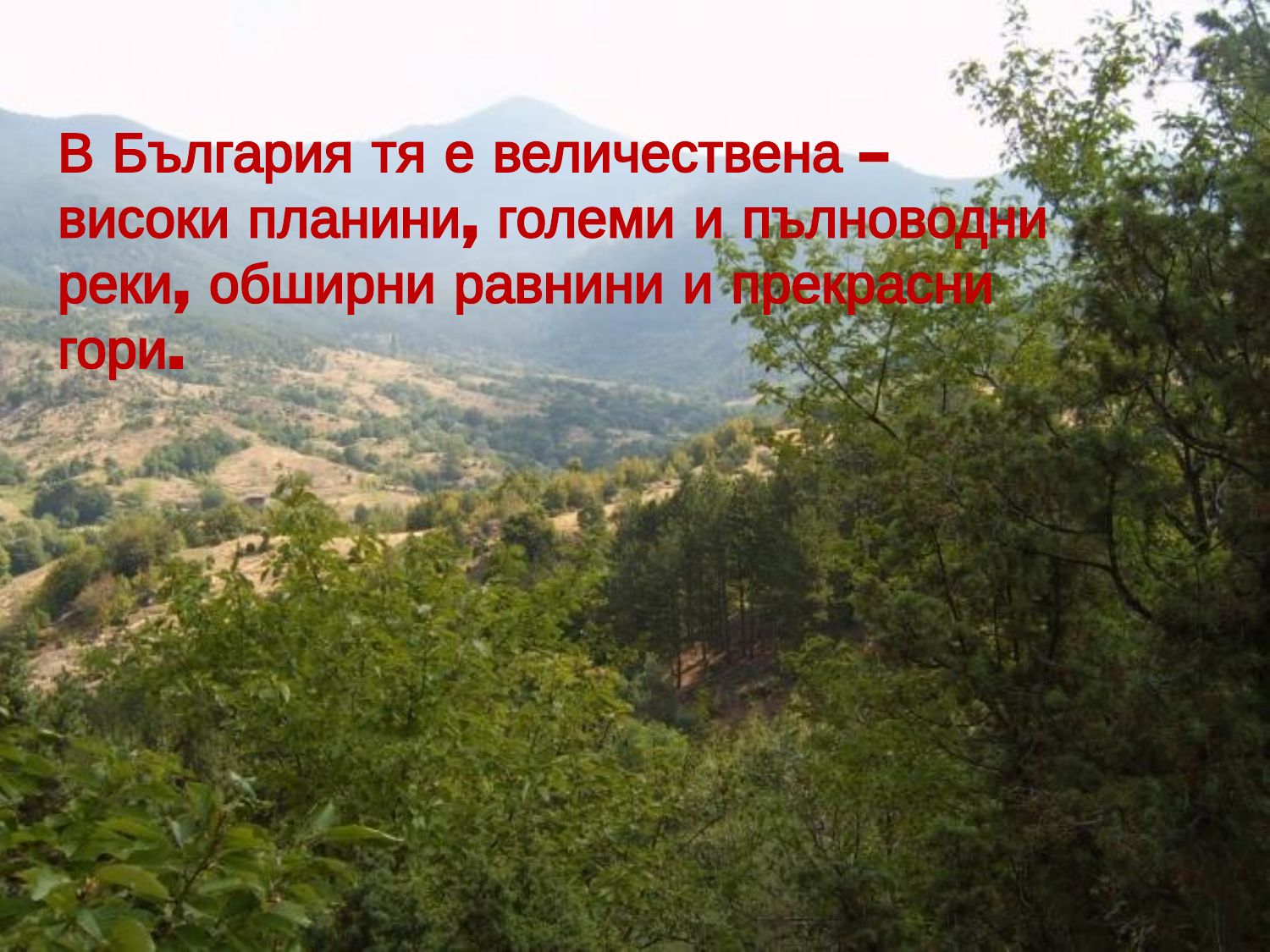

# В България тя е величествена – високи планини, големи и пълноводни реки, обширни равнини и прекрасни гори.